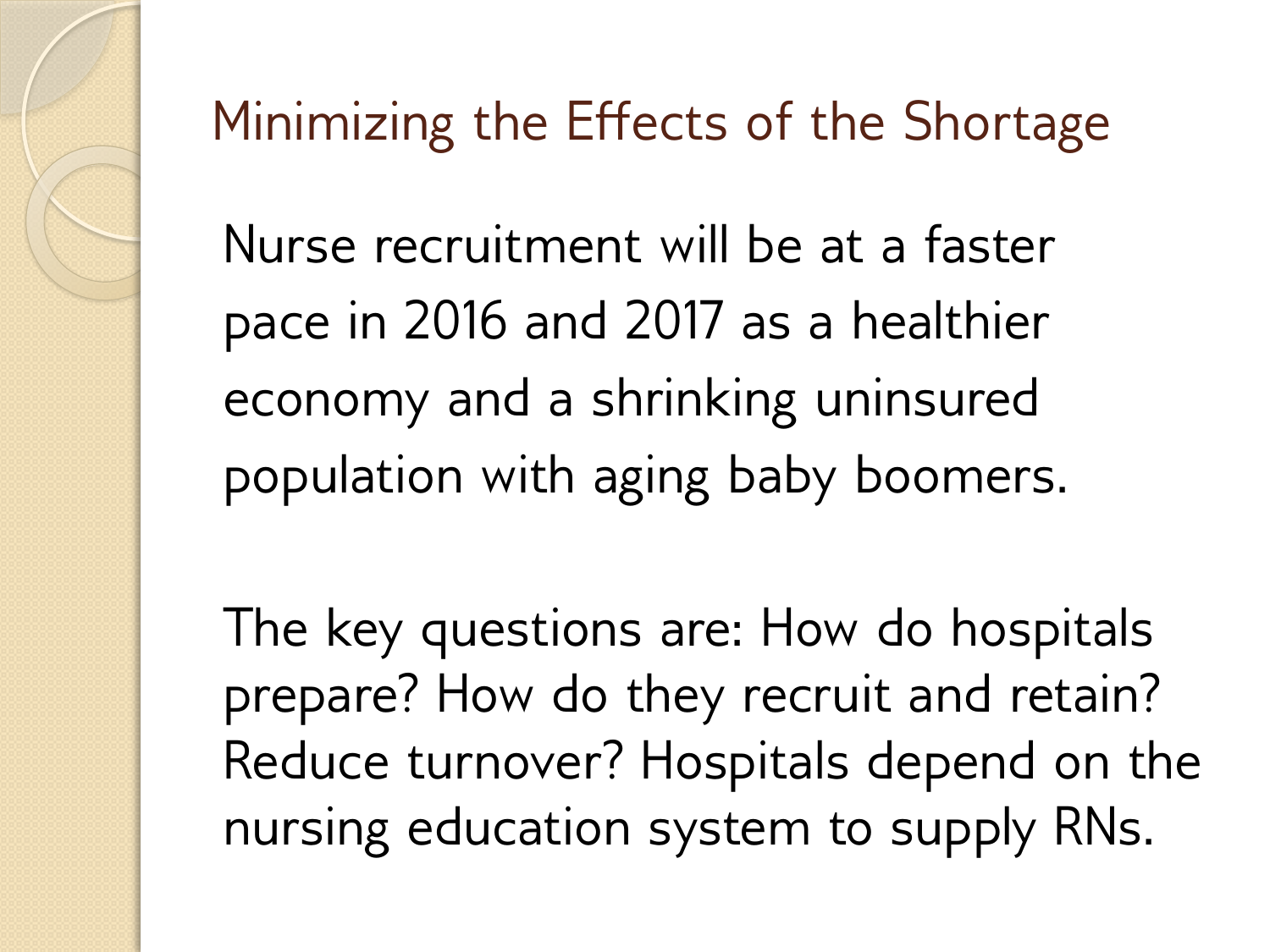

# Minimizing the Effects of the Shortage
Nurse recruitment will be at a faster
pace in 2016 and 2017 as a healthier
economy and a shrinking uninsured
population with aging baby boomers.

The key questions are: How do hospitals prepare? How do they recruit and retain? Reduce turnover? Hospitals depend on the nursing education system to supply RNs.